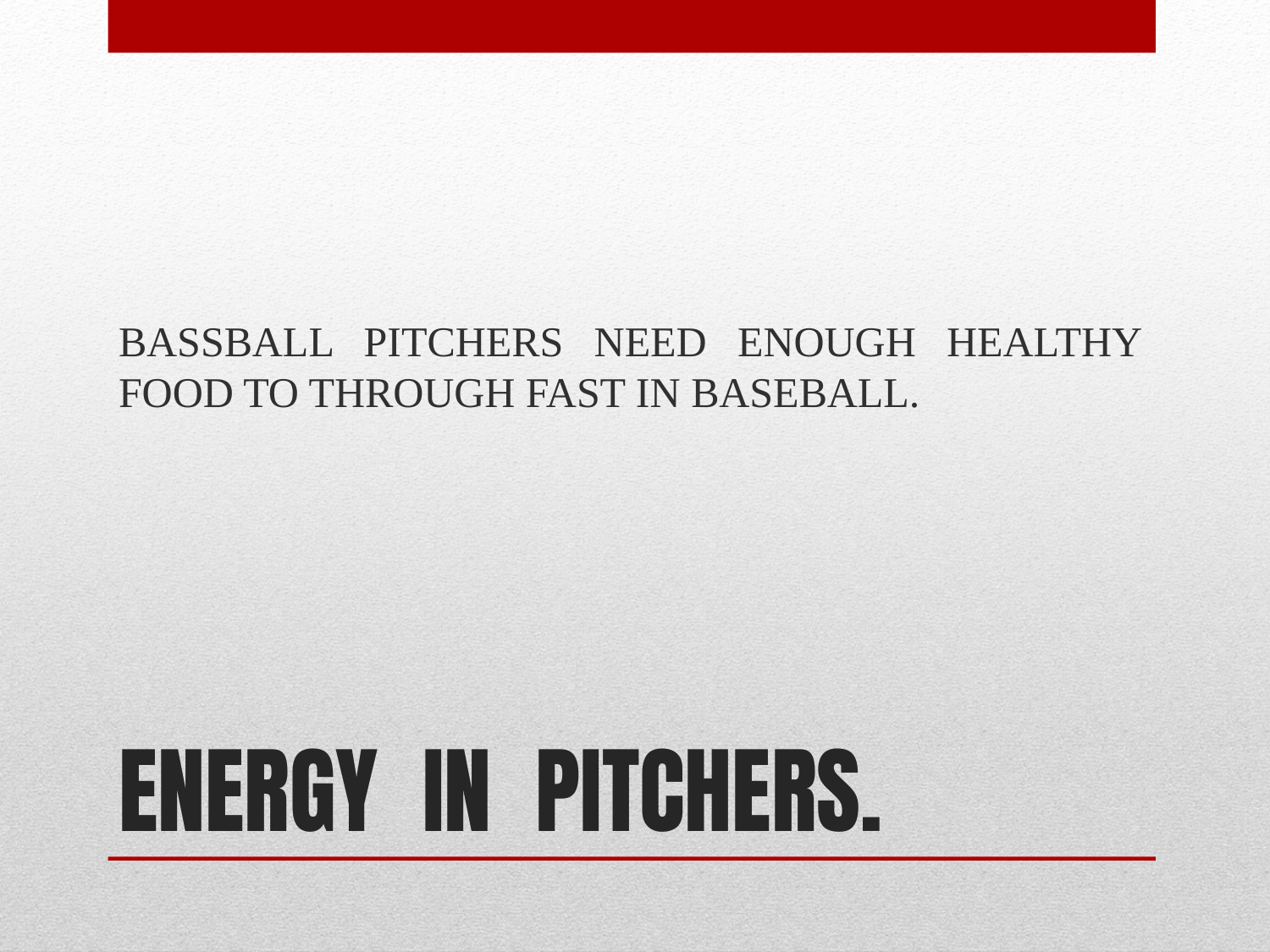

BASSBALL PITCHERS NEED ENOUGH HEALTHY FOOD TO THROUGH FAST IN BASEBALL.
# ENERGY  IN  PITCHERS.